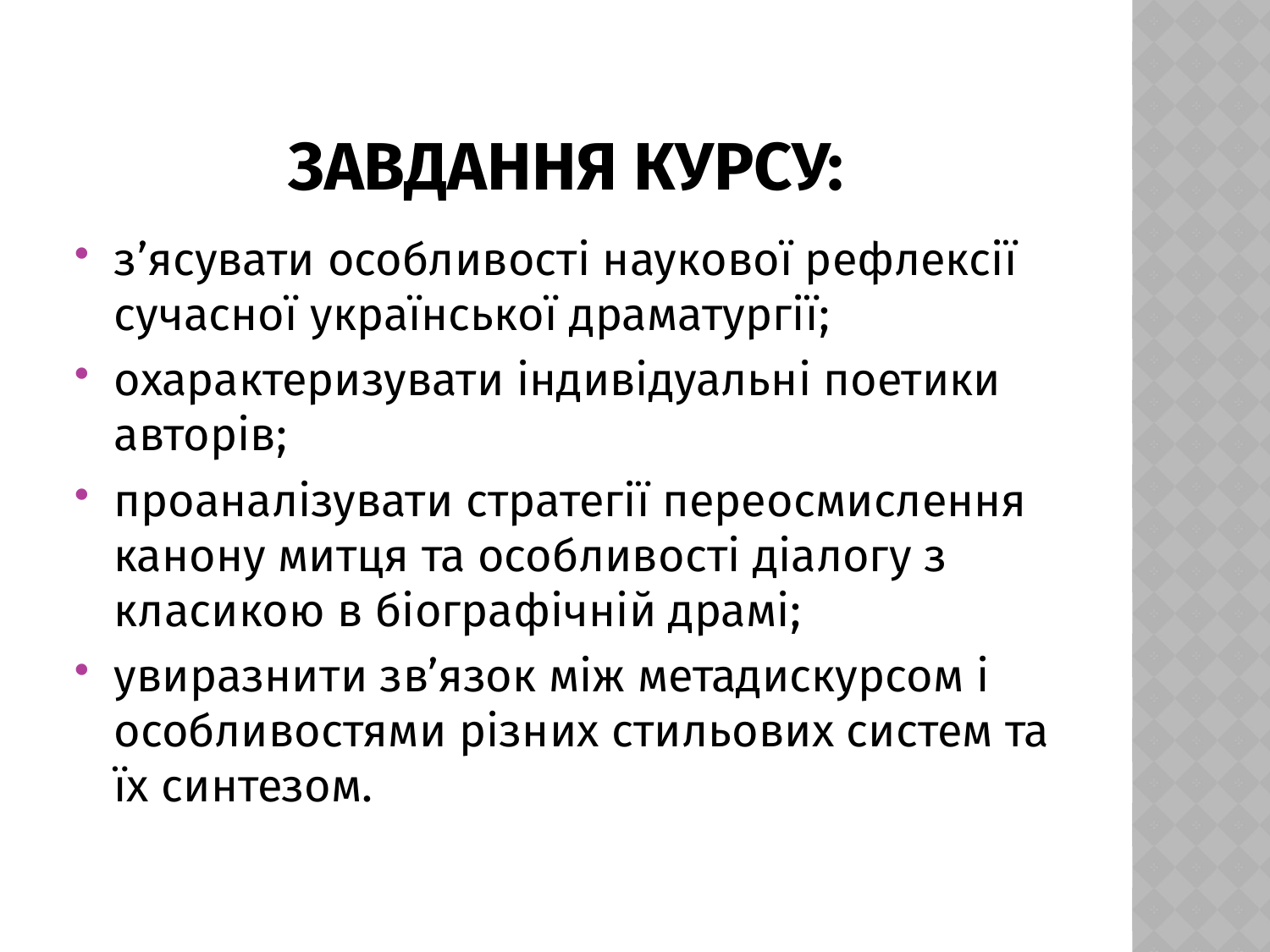

# Завдання курсу:
з’ясувати особливості наукової рефлексії сучасної української драматургії;
охарактеризувати індивідуальні поетики авторів;
проаналізувати стратегії переосмислення канону митця та особливості діалогу з класикою в біографічній драмі;
увиразнити зв’язок між метадискурсом і особливостями різних стильових систем та їх синтезом.